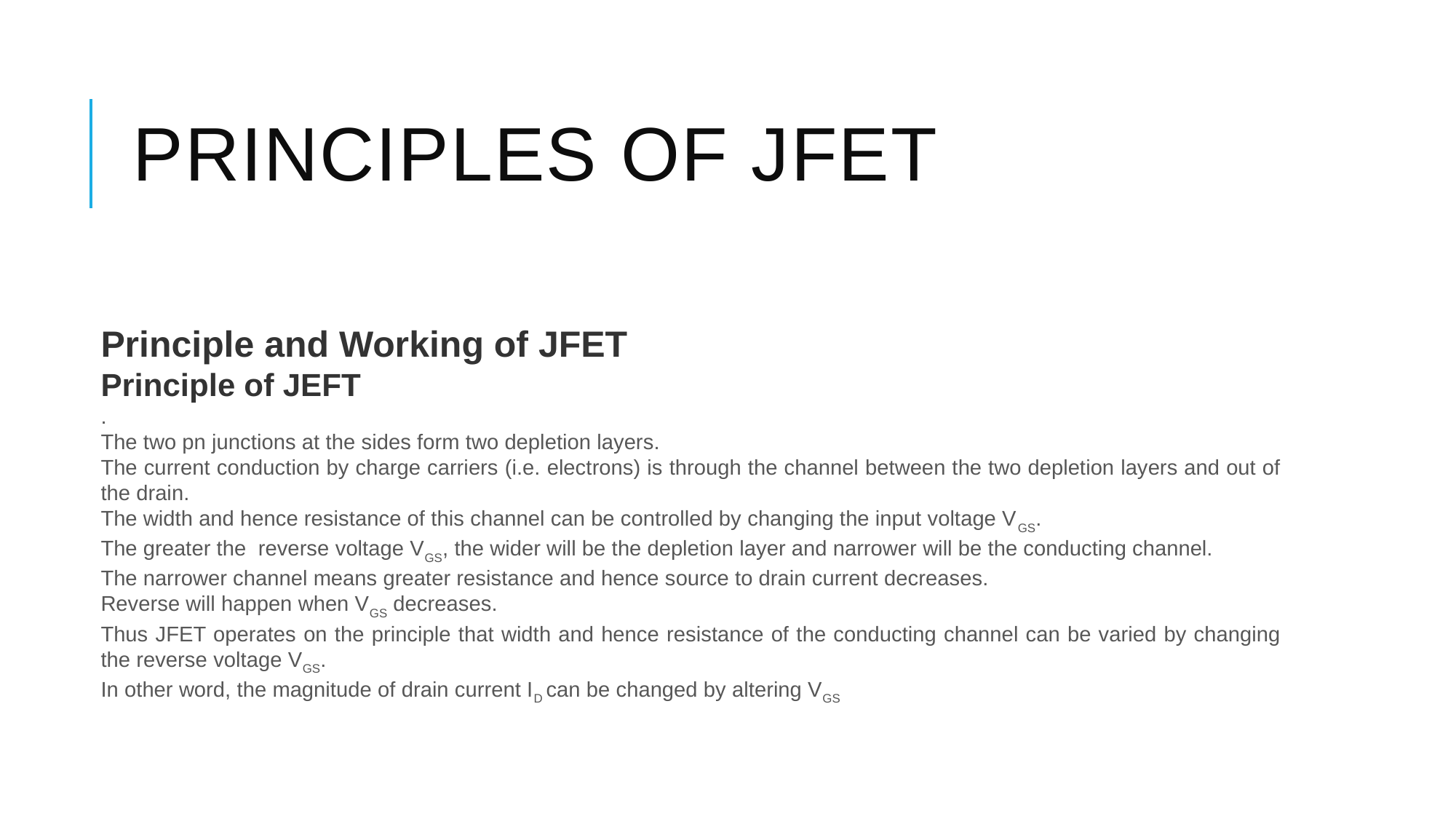

# Principles of jfet
Principle and Working of JFET
Principle of JEFT
.
The two pn junctions at the sides form two depletion layers.
The current conduction by charge carriers (i.e. electrons) is through the channel between the two depletion layers and out of the drain.
The width and hence resistance of this channel can be controlled by changing the input voltage VGS.
The greater the  reverse voltage VGS, the wider will be the depletion layer and narrower will be the conducting channel.
The narrower channel means greater resistance and hence source to drain current decreases.
Reverse will happen when VGS decreases.
Thus JFET operates on the principle that width and hence resistance of the conducting channel can be varied by changing the reverse voltage VGS.
In other word, the magnitude of drain current ID can be changed by altering VGS